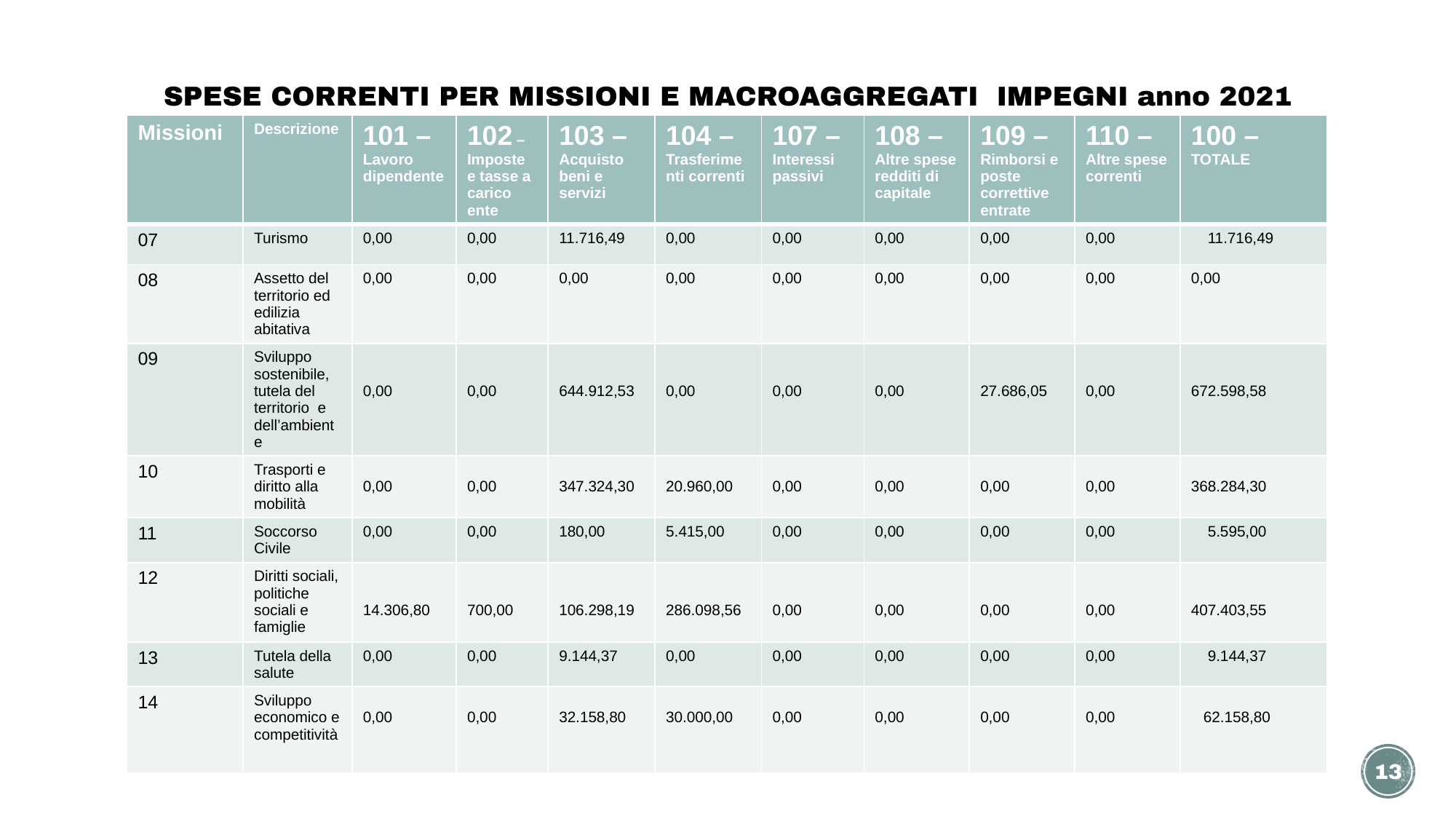

# SPESE CORRENTI PER MISSIONI E MACROAGGREGATI  IMPEGNI anno 2021
| Missioni | Descrizione | 101 –Lavoro dipendente | 102 – Imposte e tasse a carico ente | 103 – Acquisto beni e servizi | 104 – Trasferimenti correnti | 107 – Interessi passivi | 108 – Altre spese redditi di capitale | 109 – Rimborsi e poste correttive entrate | 110 – Altre spese correnti | 100 – TOTALE |
| --- | --- | --- | --- | --- | --- | --- | --- | --- | --- | --- |
| 07 | Turismo | 0,00 | 0,00 | 11.716,49 | 0,00 | 0,00 | 0,00 | 0,00 | 0,00 | 11.716,49 |
| 08 | Assetto del territorio ed edilizia abitativa | 0,00 | 0,00 | 0,00 | 0,00 | 0,00 | 0,00 | 0,00 | 0,00 | 0,00 |
| 09 | Sviluppo sostenibile, tutela del territorio e dell’ambiente | 0,00 | 0,00 | 644.912,53 | 0,00 | 0,00 | 0,00 | 27.686,05 | 0,00 | 672.598,58 |
| 10 | Trasporti e diritto alla mobilità | 0,00 | 0,00 | 347.324,30 | 20.960,00 | 0,00 | 0,00 | 0,00 | 0,00 | 368.284,30 |
| 11 | Soccorso Civile | 0,00 | 0,00 | 180,00 | 5.415,00 | 0,00 | 0,00 | 0,00 | 0,00 | 5.595,00 |
| 12 | Diritti sociali, politiche sociali e famiglie | 14.306,80 | 700,00 | 106.298,19 | 286.098,56 | 0,00 | 0,00 | 0,00 | 0,00 | 407.403,55 |
| 13 | Tutela della salute | 0,00 | 0,00 | 9.144,37 | 0,00 | 0,00 | 0,00 | 0,00 | 0,00 | 9.144,37 |
| 14 | Sviluppo economico e competitività | 0,00 | 0,00 | 32.158,80 | 30.000,00 | 0,00 | 0,00 | 0,00 | 0,00 | 62.158,80 |
13